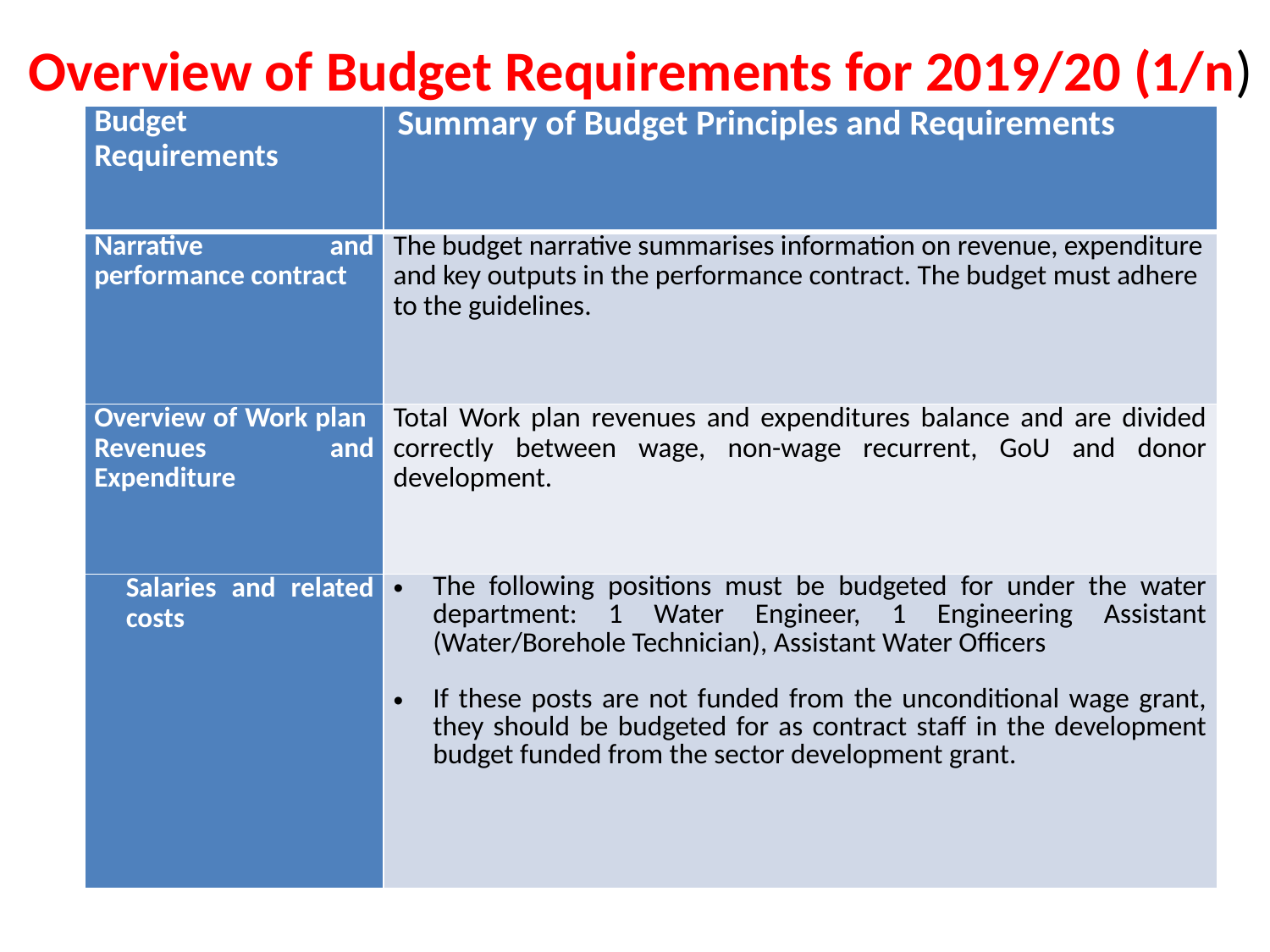

# Overview of Budget Requirements for 2019/20 (1/n)
| Budget Requirements | Summary of Budget Principles and Requirements |
| --- | --- |
| Narrative and performance contract | The budget narrative summarises information on revenue, expenditure and key outputs in the performance contract. The budget must adhere to the guidelines. |
| Overview of Work plan Revenues and Expenditure | Total Work plan revenues and expenditures balance and are divided correctly between wage, non-wage recurrent, GoU and donor development. |
| Salaries and related costs | The following positions must be budgeted for under the water department: 1 Water Engineer, 1 Engineering Assistant (Water/Borehole Technician), Assistant Water Officers If these posts are not funded from the unconditional wage grant, they should be budgeted for as contract staff in the development budget funded from the sector development grant. |